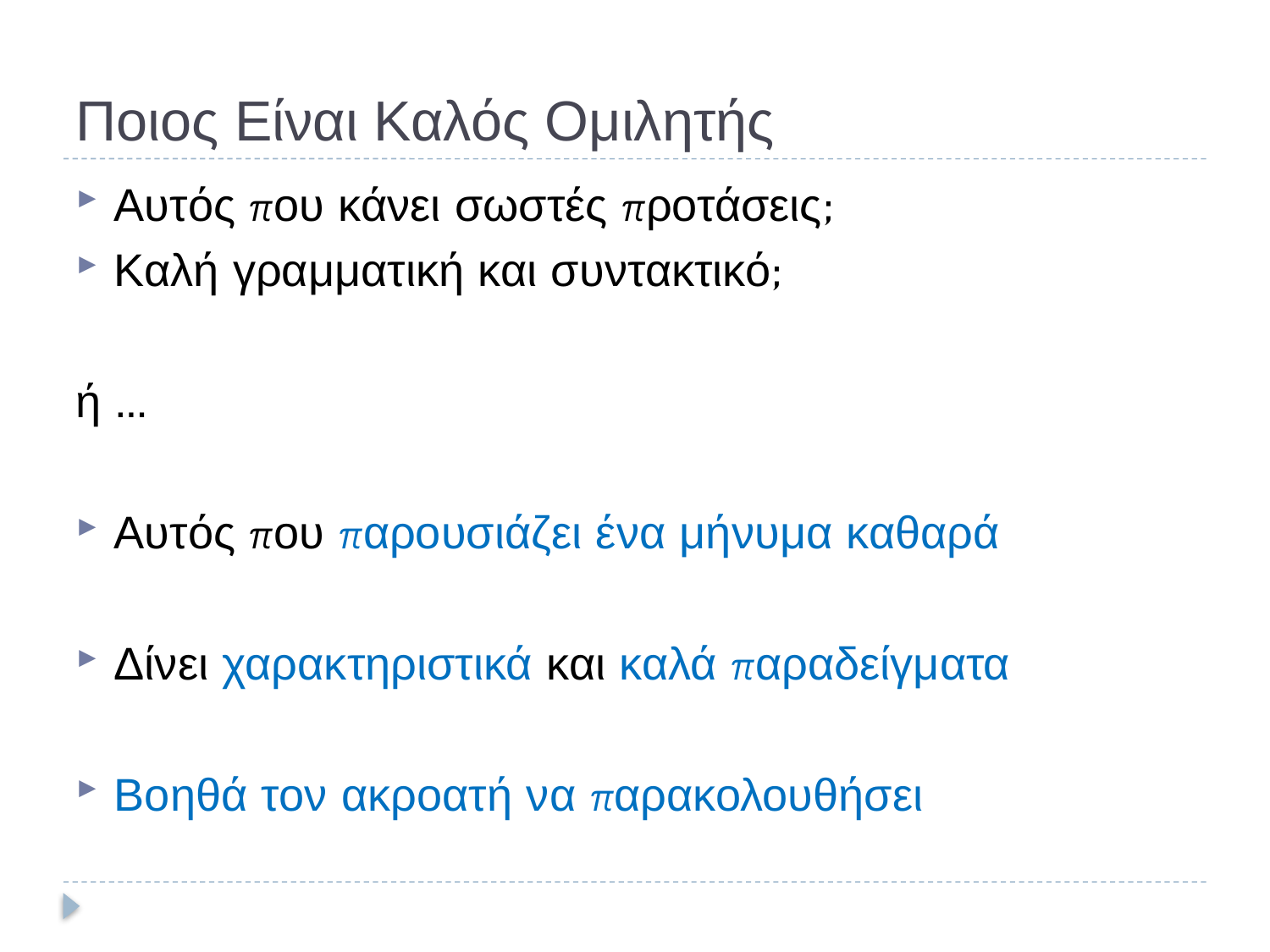

# Ποιος Είναι Καλός Ομιλητής
Αυτός που κάνει σωστές προτάσεις;
Καλή γραμματική και συντακτικό;

ή …

Αυτός που παρουσιάζει ένα μήνυμα καθαρά

Δίνει χαρακτηριστικά και καλά παραδείγματα

Βοηθά τον ακροατή να παρακολουθήσει